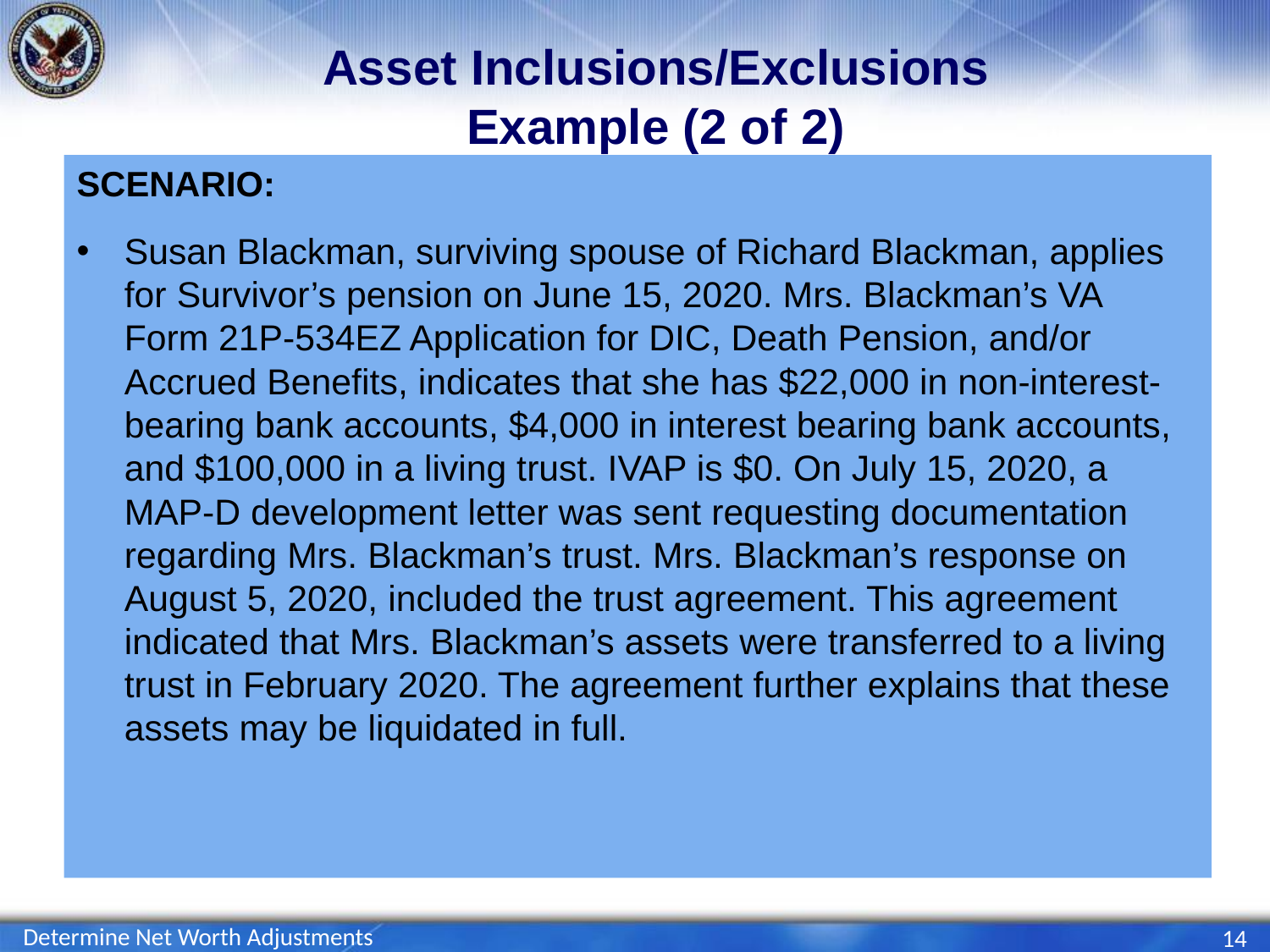

# Asset Inclusions/Exclusions Example (2 of 2)
Susan Blackman, surviving spouse of Richard Blackman, applies for Survivor’s pension on June 15, 2020. Mrs. Blackman’s VA Form 21P-534EZ Application for DIC, Death Pension, and/or Accrued Benefits, indicates that she has $22,000 in non-interest-bearing bank accounts, $4,000 in interest bearing bank accounts, and $100,000 in a living trust. IVAP is $0. On July 15, 2020, a MAP-D development letter was sent requesting documentation regarding Mrs. Blackman’s trust. Mrs. Blackman’s response on August 5, 2020, included the trust agreement. This agreement indicated that Mrs. Blackman’s assets were transferred to a living trust in February 2020. The agreement further explains that these assets may be liquidated in full.
Determine Net Worth Adjustments
14